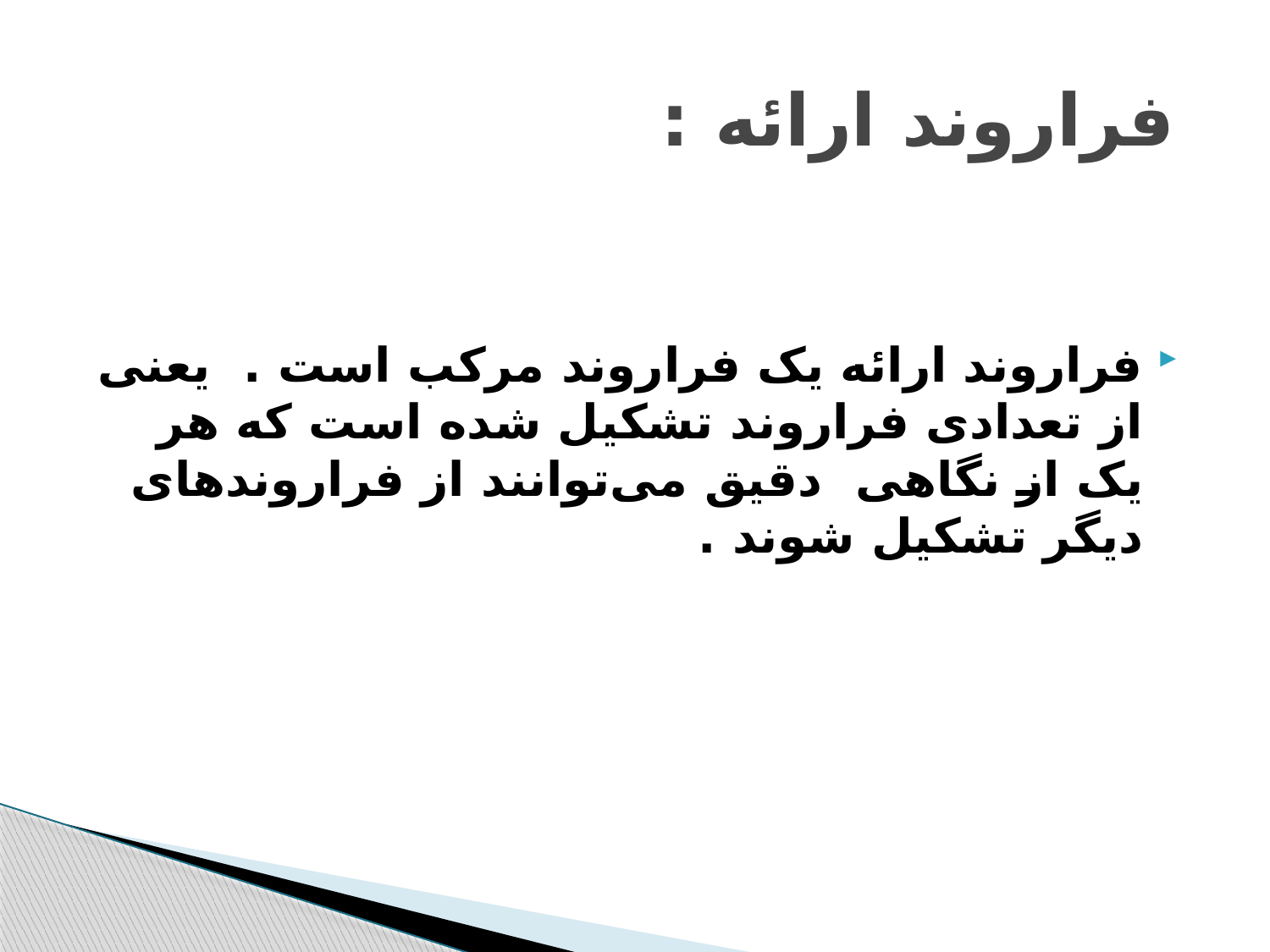

# فراروند ارائه :

فراروند ارائه یک فراروند مرکب است .  یعنی از تعدادی فراروند تشکیل شده است که هر یک از نگاهی  دقیق می‌توانند از فراروندهای دیگر تشکیل شوند .